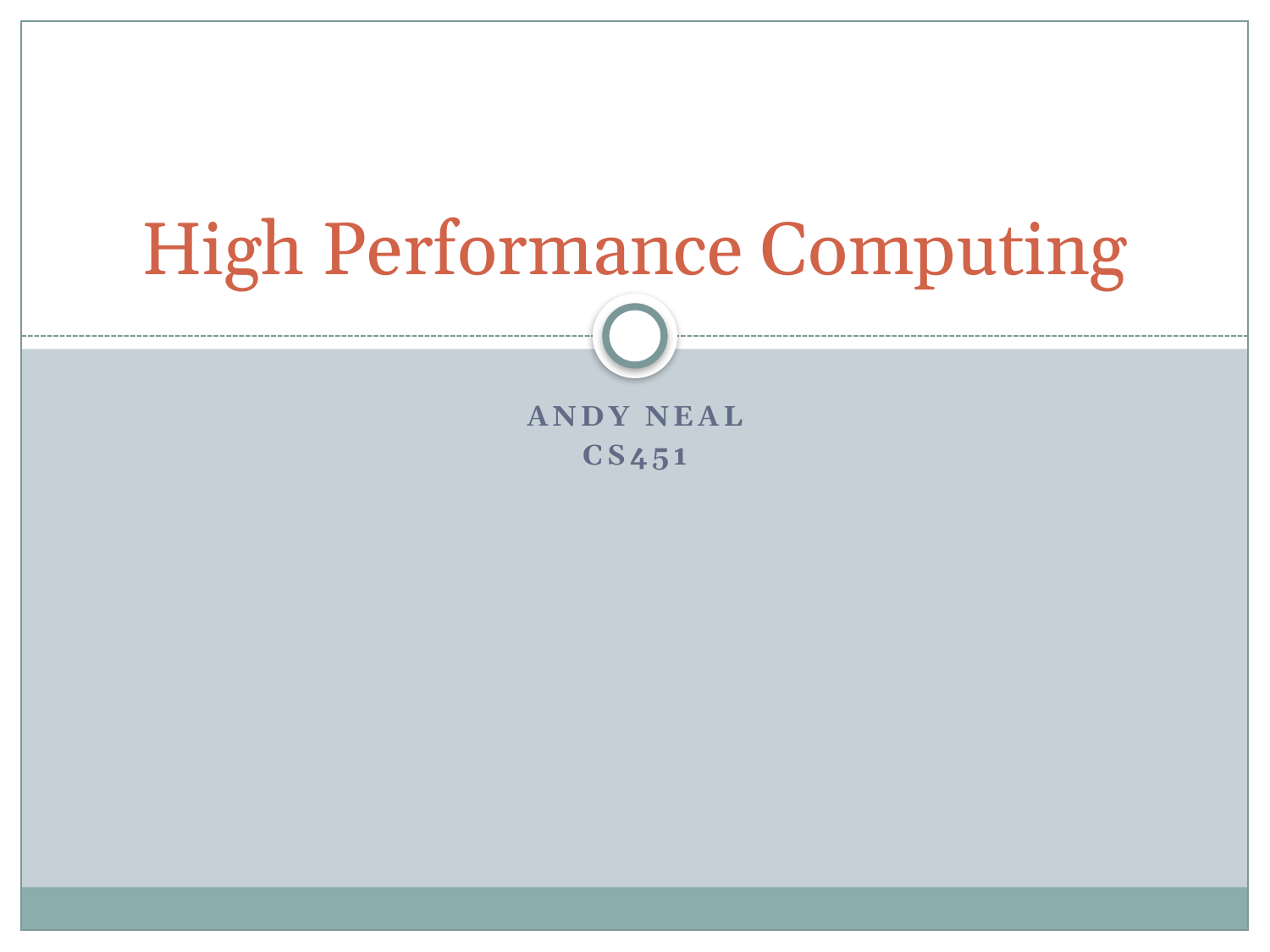

# High Performance Computing
Andy Neal
CS451